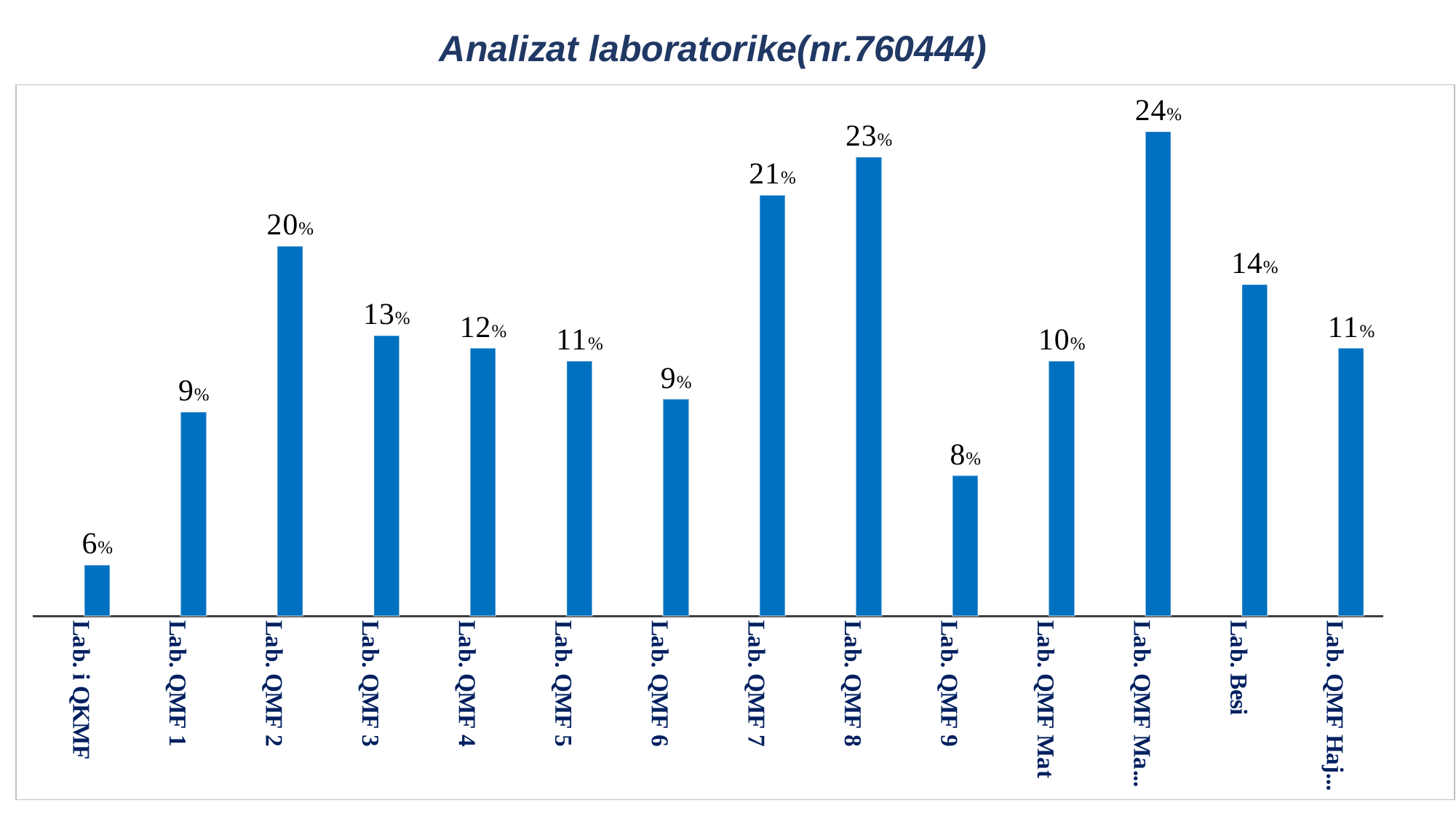

# Analizat laboratorike(nr.760444)

### Chart

| Category |  |  |
|---|---|---|
| Lab. i QKMF | None | 4.0 |
| Lab. QMF 1 | None | 16.0 |
| Lab. QMF 2 | None | 29.0 |
| Lab. QMF 3 | None | 22.0 |
| Lab. QMF 4 | None | 21.0 |
| Lab. QMF 5 | None | 20.0 |
| Lab. QMF 6 | None | 17.0 |
| Lab. QMF 7 | None | 33.0 |
| Lab. QMF 8 | None | 36.0 |
| Lab. QMF 9 | None | 11.0 |
| Lab. QMF Mat | None | 20.0 |
| Lab. QMF Mati 1 | None | 38.0 |
| Lab. Besi | None | 26.0 |
| Lab. QMF Hajvali | None | 21.0 |